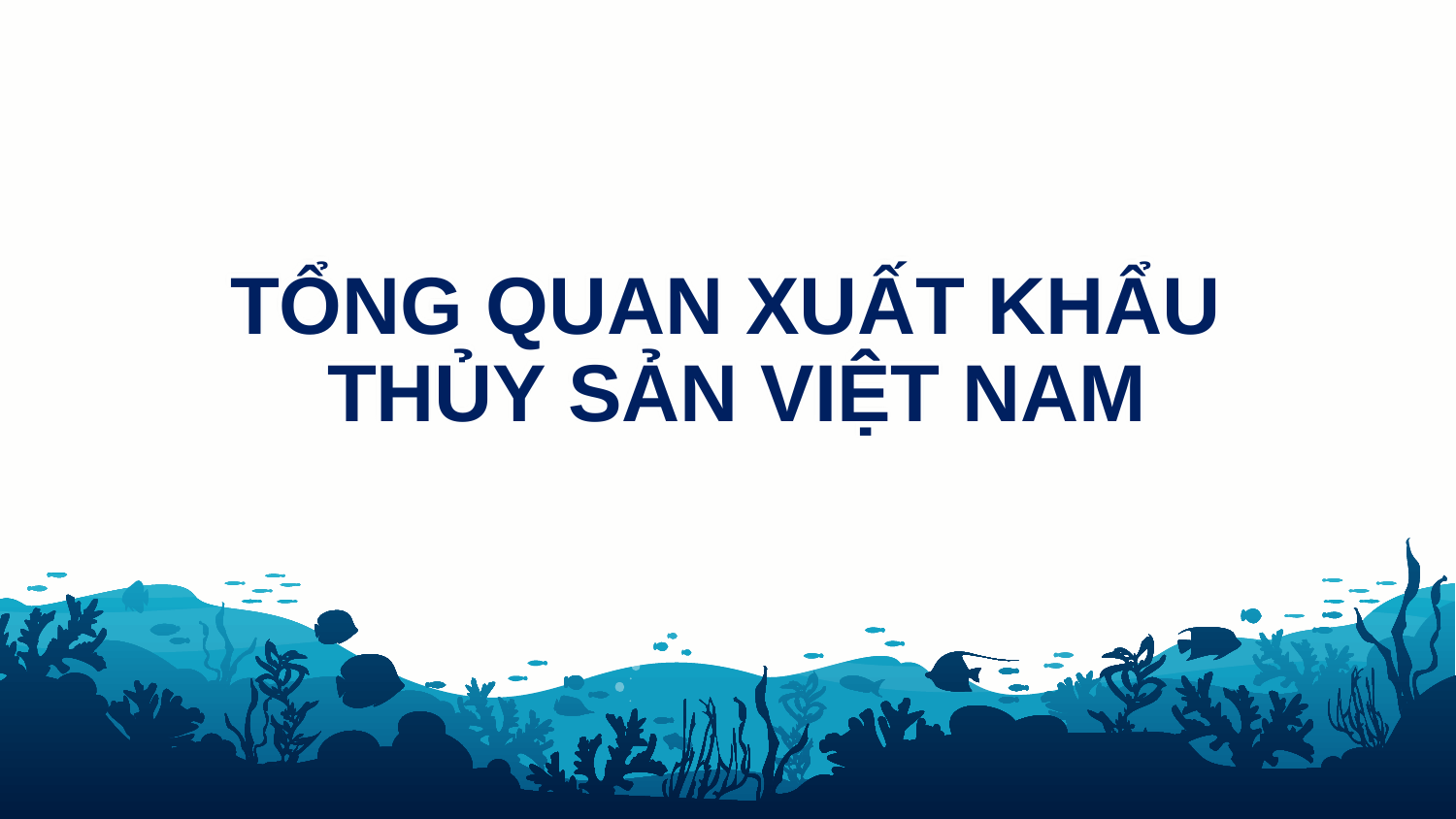

TỔNG QUAN XUẤT KHẨU
THỦY SẢN VIỆT NAM